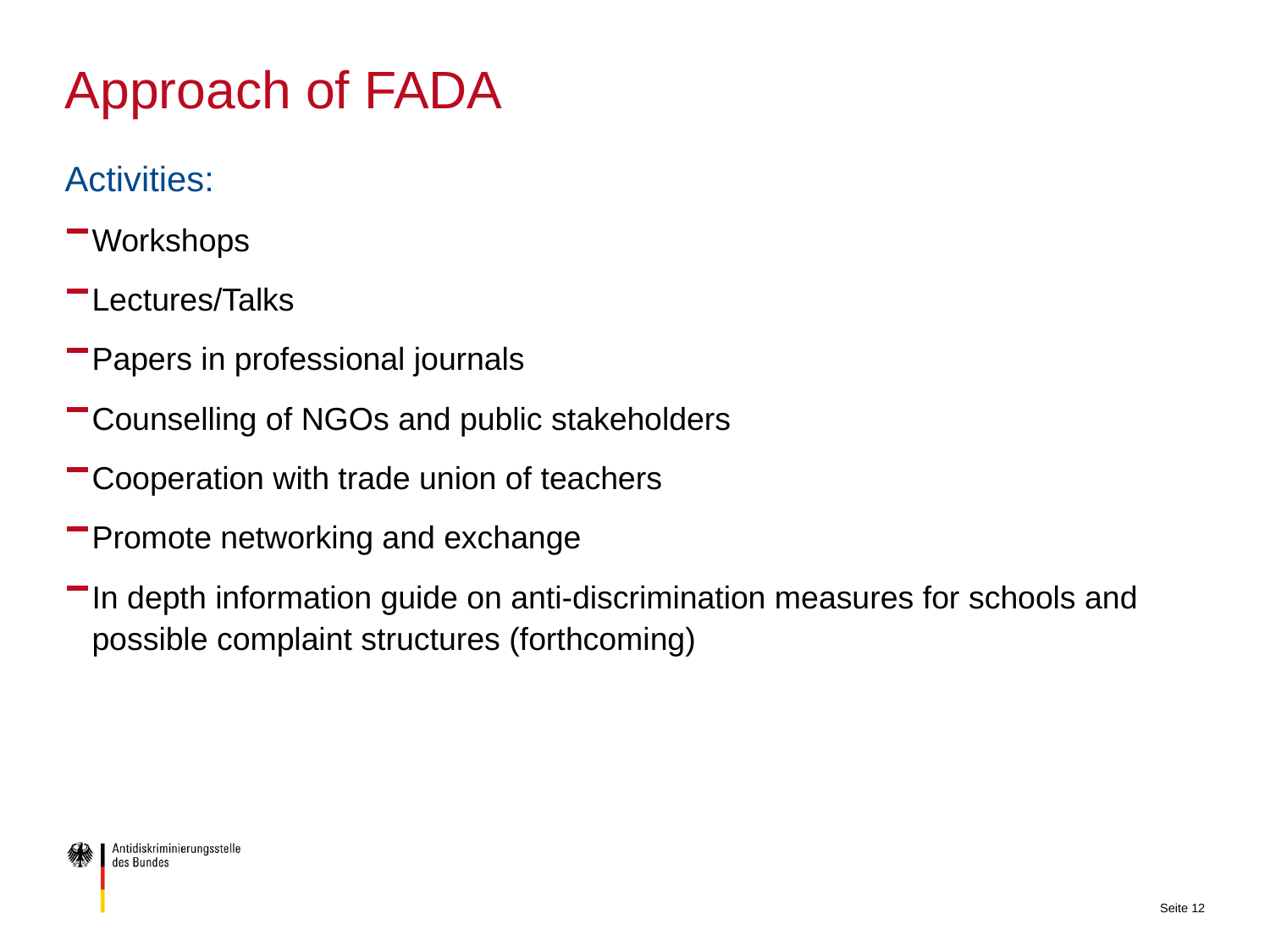

# Approach of FADA
Activities:
Workshops
Lectures/Talks
Papers in professional journals
Counselling of NGOs and public stakeholders
Cooperation with trade union of teachers
Promote networking and exchange
In depth information guide on anti-discrimination measures for schools and possible complaint structures (forthcoming)

Seite 12